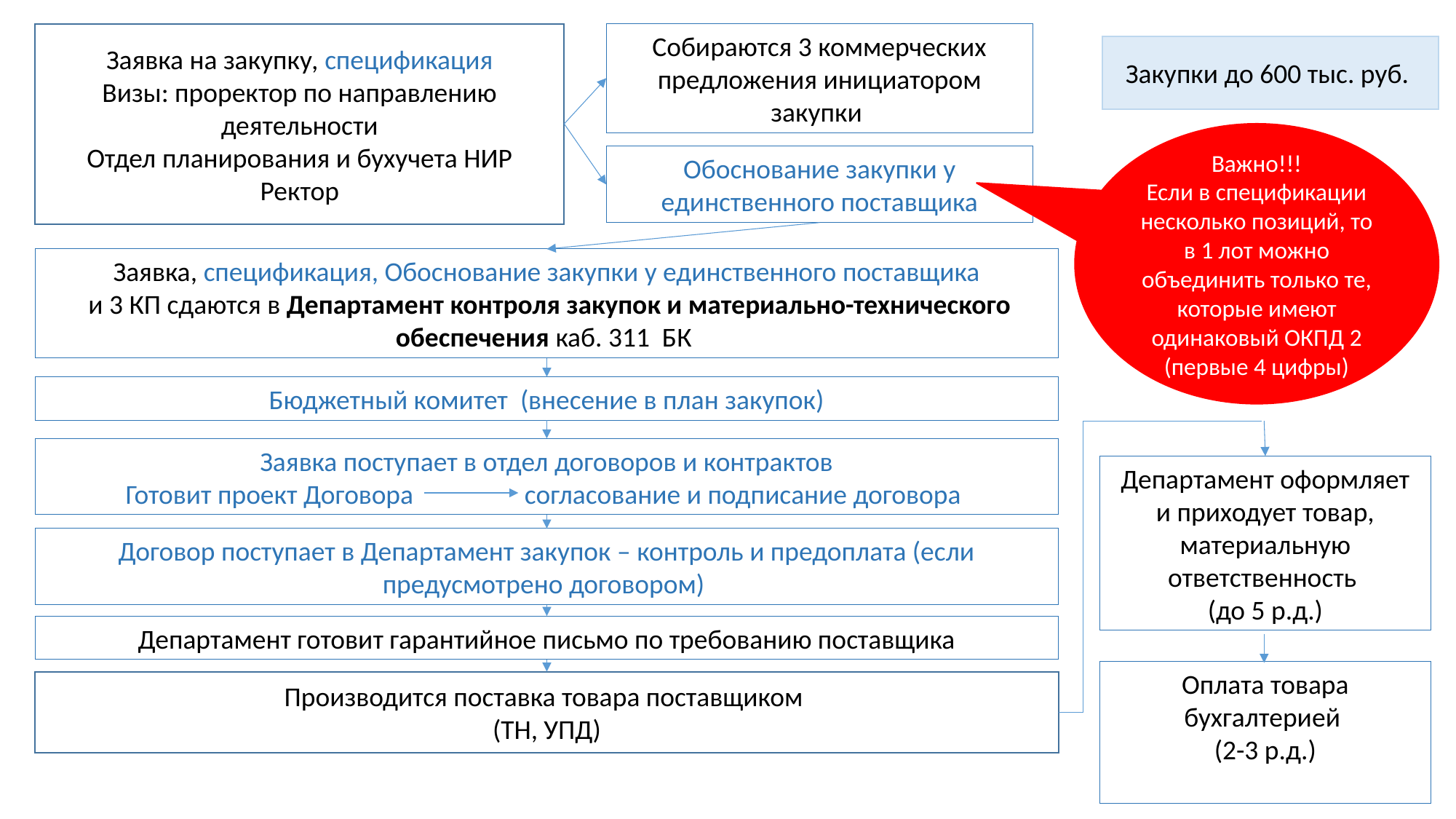

Заявка на закупку, спецификация
Визы: проректор по направлению деятельности
Отдел планирования и бухучета НИР
Ректор
Собираются 3 коммерческих предложения инициатором закупки
Закупки до 600 тыс. руб.
Важно!!!
Если в спецификации несколько позиций, то в 1 лот можно объединить только те, которые имеют одинаковый ОКПД 2 (первые 4 цифры)
Обоснование закупки у единственного поставщика
Заявка, спецификация, Обоснование закупки у единственного поставщика
 и 3 КП сдаются в Департамент контроля закупок и материально-технического обеспечения каб. 311  БК
Бюджетный комитет  (внесение в план закупок)
Заявка поступает в отдел договоров и контрактов
Готовит проект Договора                  согласование и подписание договора
Департамент оформляет и приходует товар, материальную ответственность
(до 5 р.д.)
Договор поступает в Департамент закупок – контроль и предоплата (если предусмотрено договором)
Департамент готовит гарантийное письмо по требованию поставщика
Оплата товара бухгалтерией
(2-3 р.д.)

Производится поставка товара поставщиком
(ТН, УПД)